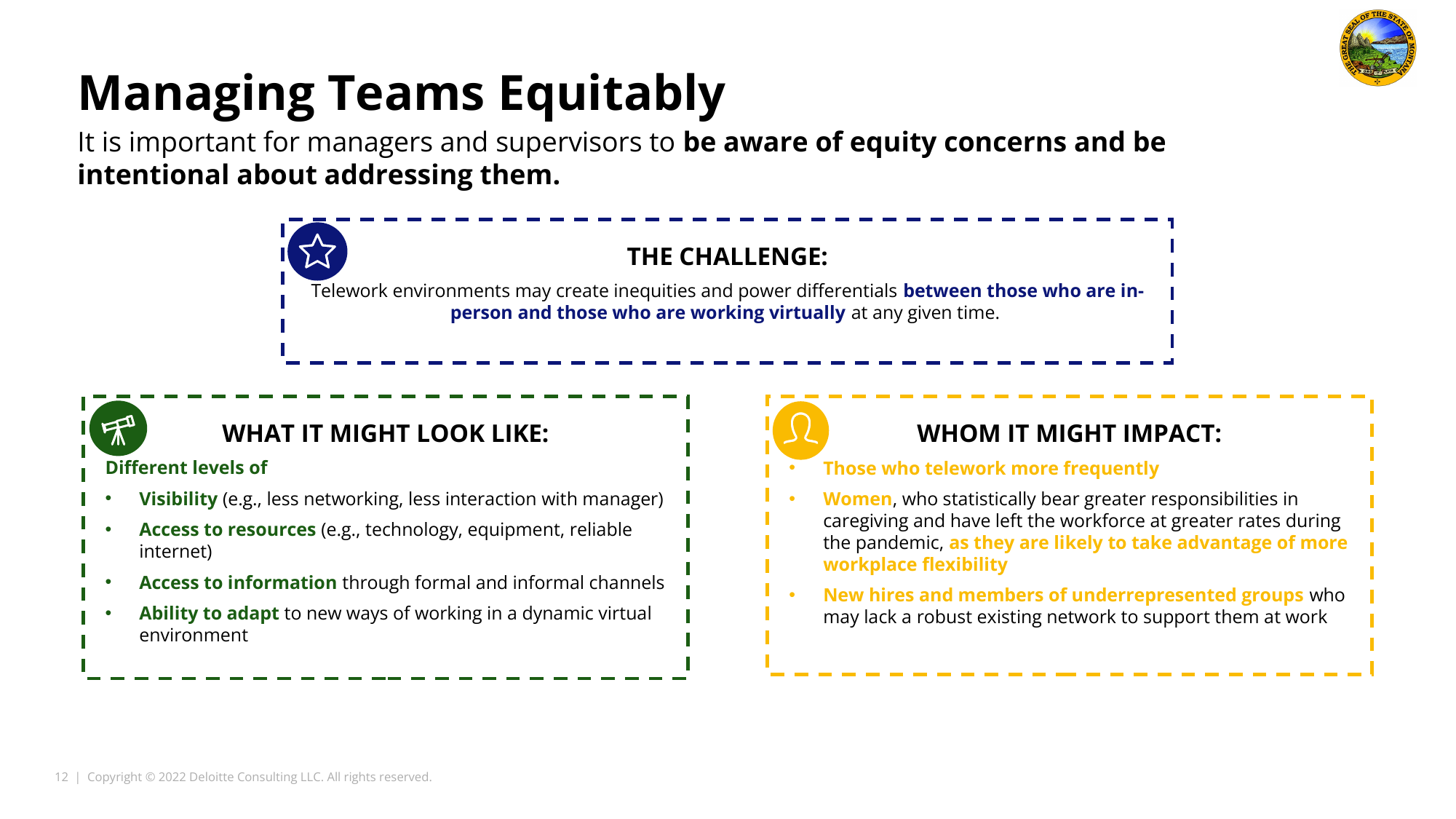

Managing Teams Equitably
It is important for managers and supervisors to be aware of equity concerns and be intentional about addressing them.
THE CHALLENGE:
Telework environments may create inequities and power differentials between those who are in-person and those who are working virtually at any given time.

WHAT IT MIGHT LOOK LIKE:
Different levels of
Visibility (e.g., less networking, less interaction with manager)
Access to resources (e.g., technology, equipment, reliable internet)
Access to information through formal and informal channels
Ability to adapt to new ways of working in a dynamic virtual environment

WHOM IT MIGHT IMPACT:
Those who telework more frequently
Women, who statistically bear greater responsibilities in caregiving and have left the workforce at greater rates during the pandemic, as they are likely to take advantage of more workplace flexibility
New hires and members of underrepresented groups who may lack a robust existing network to support them at work